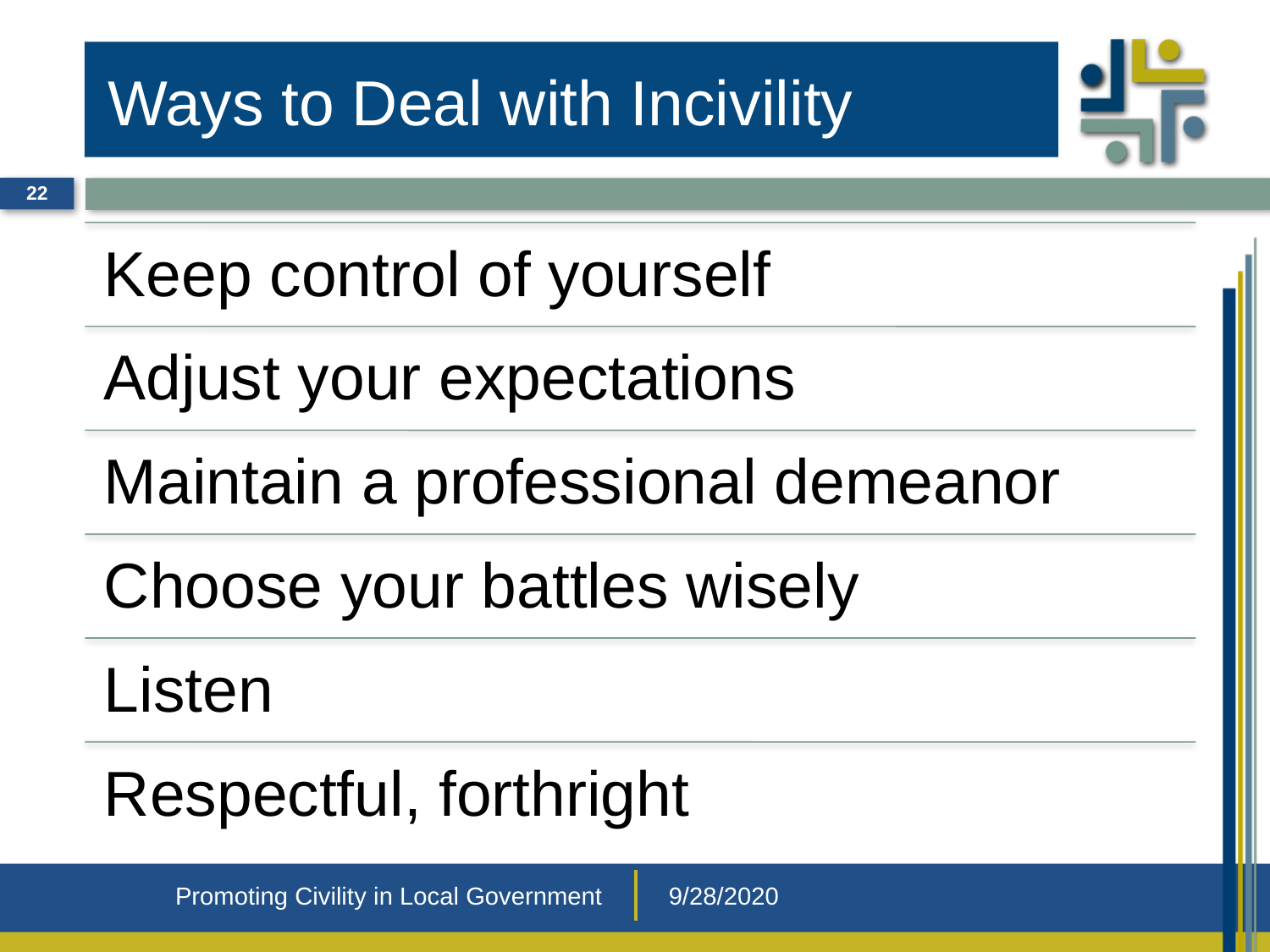

Ways to Deal with Incivility
22
Keep control of yourself
Adjust your expectations
Maintain a professional demeanor
Choose your battles wisely
Listen
Respectful, forthright
Promoting Civility in Local Government
9/28/2020